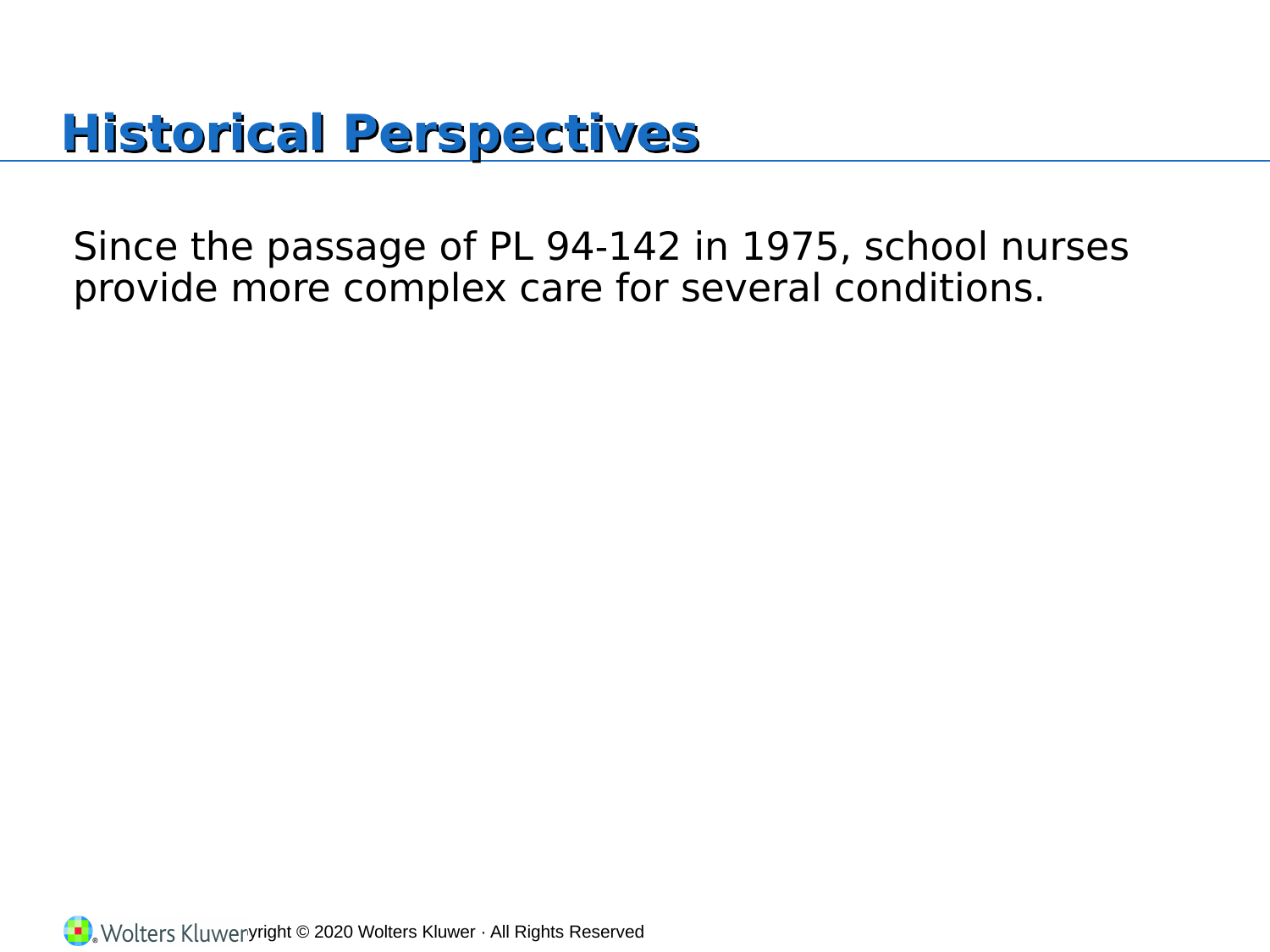

# Historical Perspectives
Since the passage of PL 94‐142 in 1975, school nurses provide more complex care for several conditions.